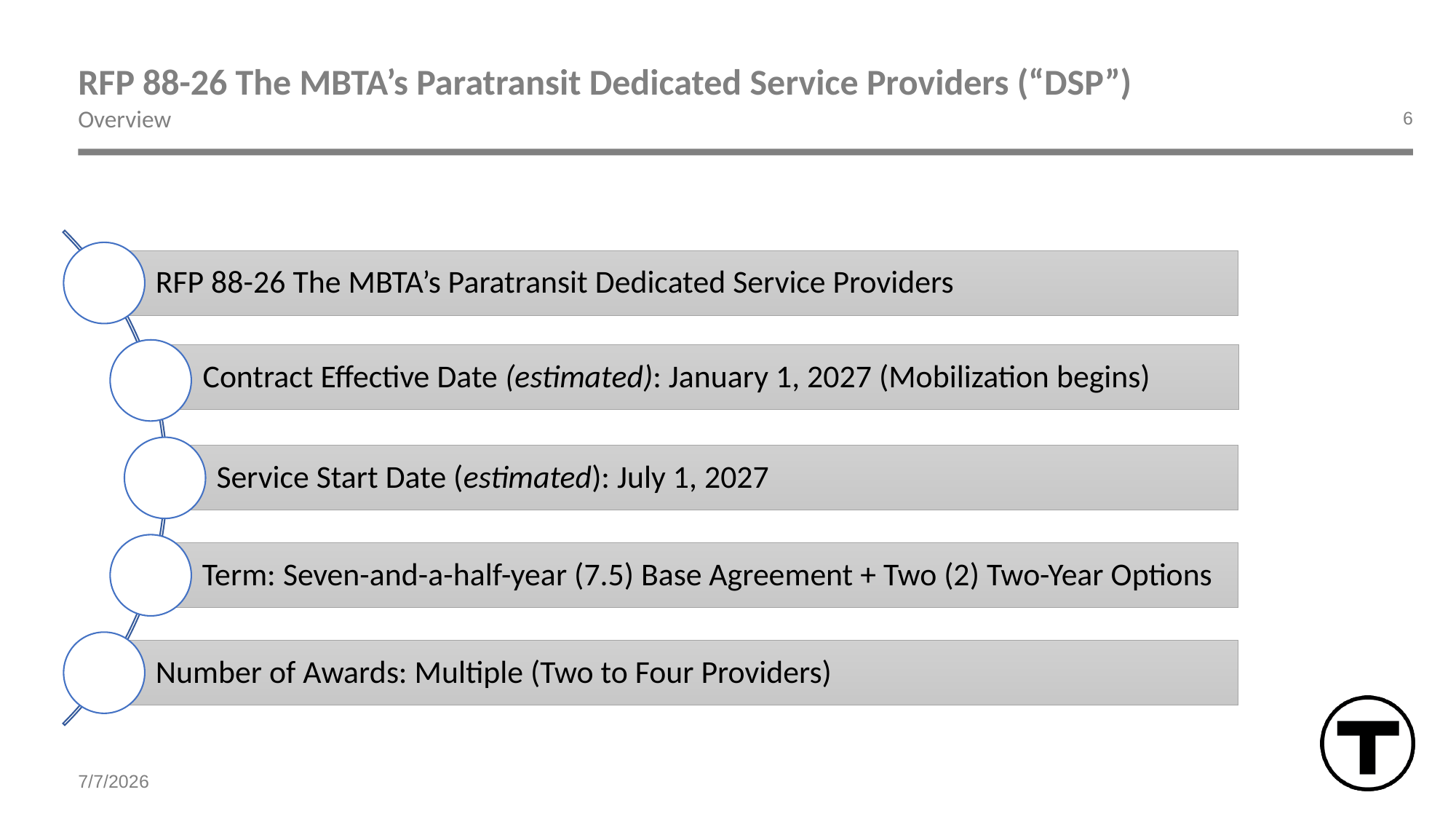

# RFP 88-26 The MBTA’s Paratransit Dedicated Service Providers (“DSP”)
Overview
6
RFP 88-26 The MBTA’s Paratransit Dedicated Service Providers
Contract Effective Date (estimated): January 1, 2027 (Mobilization begins)
Service Start Date (estimated): July 1, 2027
Term: Seven-and-a-half-year (7.5) Base Agreement + Two (2) Two-Year Options
Number of Awards: Multiple (Two to Four Providers)
7/7/2026